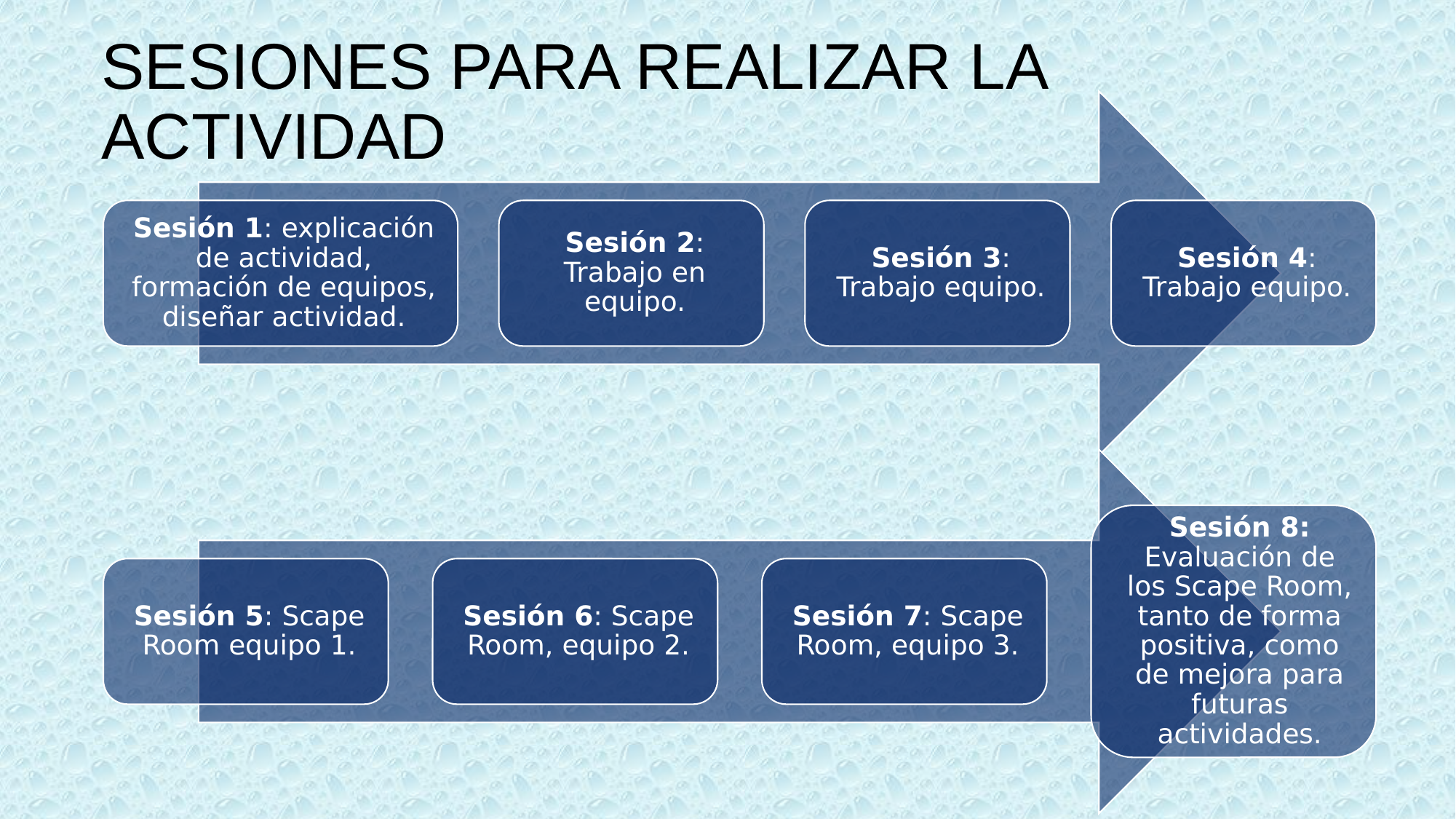

# SESIONES PARA REALIZAR LA ACTIVIDAD
Sesión 1: explicación de actividad, formación de equipos, diseñar actividad.
Sesión 2: Trabajo en equipo.
Sesión 3: Trabajo equipo.
Sesión 4: Trabajo equipo.
Sesión 5: Scape Room equipo 1.
Sesión 6: Scape Room, equipo 2.
Sesión 7: Scape Room, equipo 3.
Sesión 8: Evaluación de los Scape Room, tanto de forma positiva, como de mejora para futuras actividades.